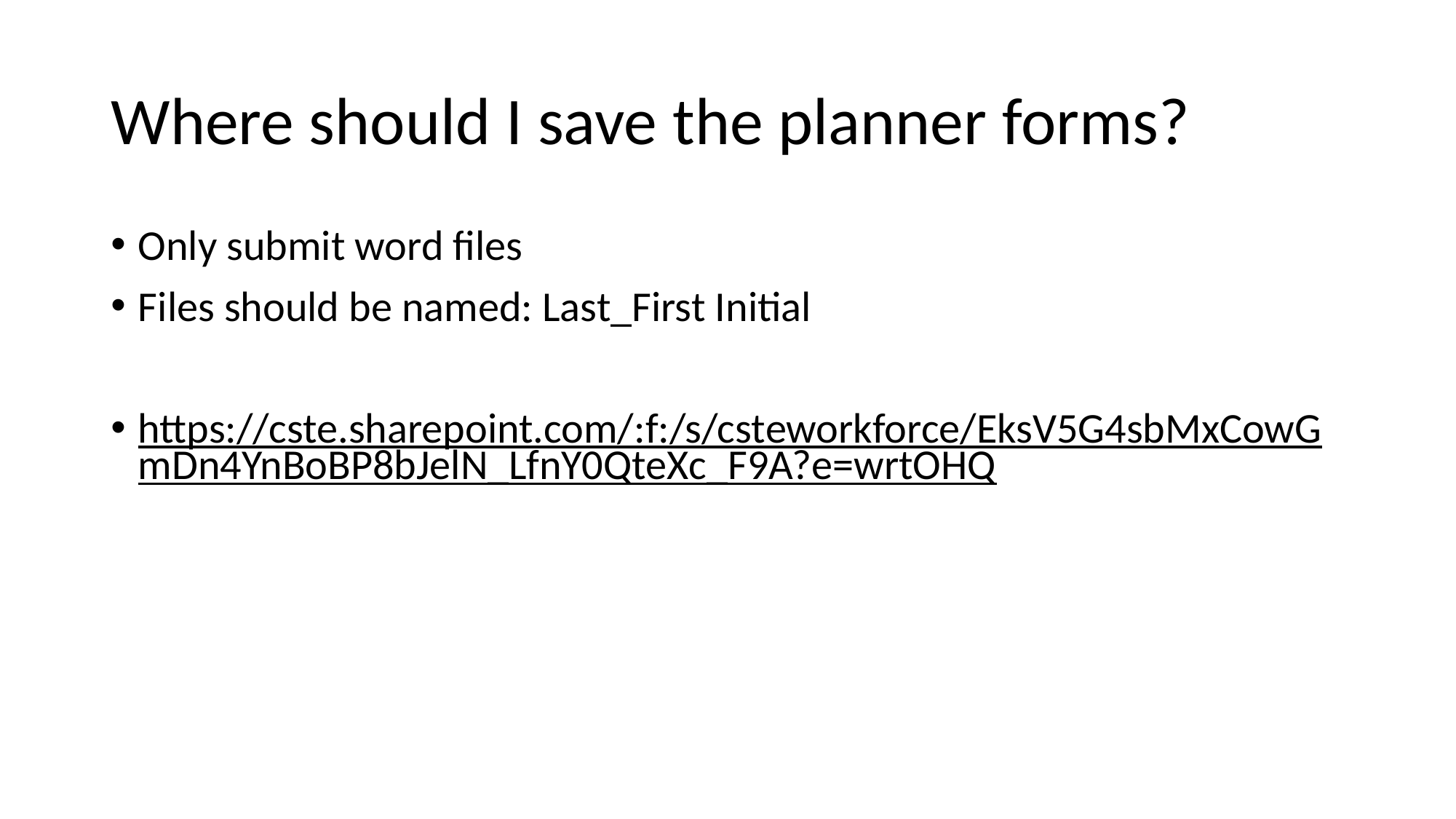

# Where should I save the planner forms?
Only submit word files
Files should be named: Last_First Initial

https://cste.sharepoint.com/:f:/s/csteworkforce/EksV5G4sbMxCowGmDn4YnBoBP8bJelN_LfnY0QteXc_F9A?e=wrtOHQ